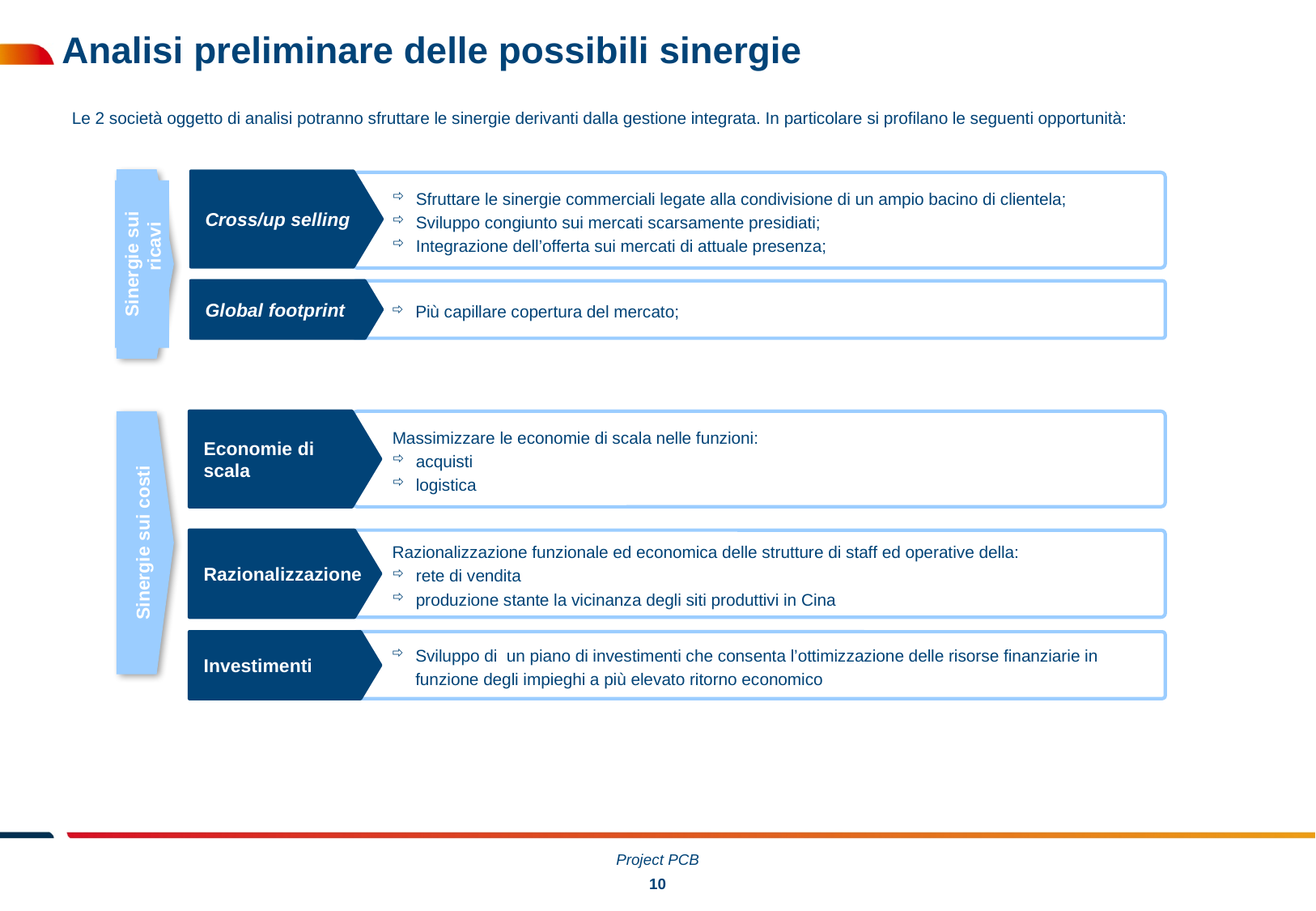

Analisi preliminare delle possibili sinergie
Le 2 società oggetto di analisi potranno sfruttare le sinergie derivanti dalla gestione integrata. In particolare si profilano le seguenti opportunità:

Sinergie sui ricavi
Cross/up selling
Sfruttare le sinergie commerciali legate alla condivisione di un ampio bacino di clientela;
Sviluppo congiunto sui mercati scarsamente presidiati;
Integrazione dell’offerta sui mercati di attuale presenza;
Global footprint
Più capillare copertura del mercato;

Sinergie sui costi
Economie di scala
Massimizzare le economie di scala nelle funzioni:
acquisti
logistica

Razionalizzazione funzionale ed economica delle strutture di staff ed operative della:
rete di vendita
produzione stante la vicinanza degli siti produttivi in Cina

Razionalizzazione
Investimenti
Sviluppo di  un piano di investimenti che consenta l’ottimizzazione delle risorse finanziarie in funzione degli impieghi a più elevato ritorno economico